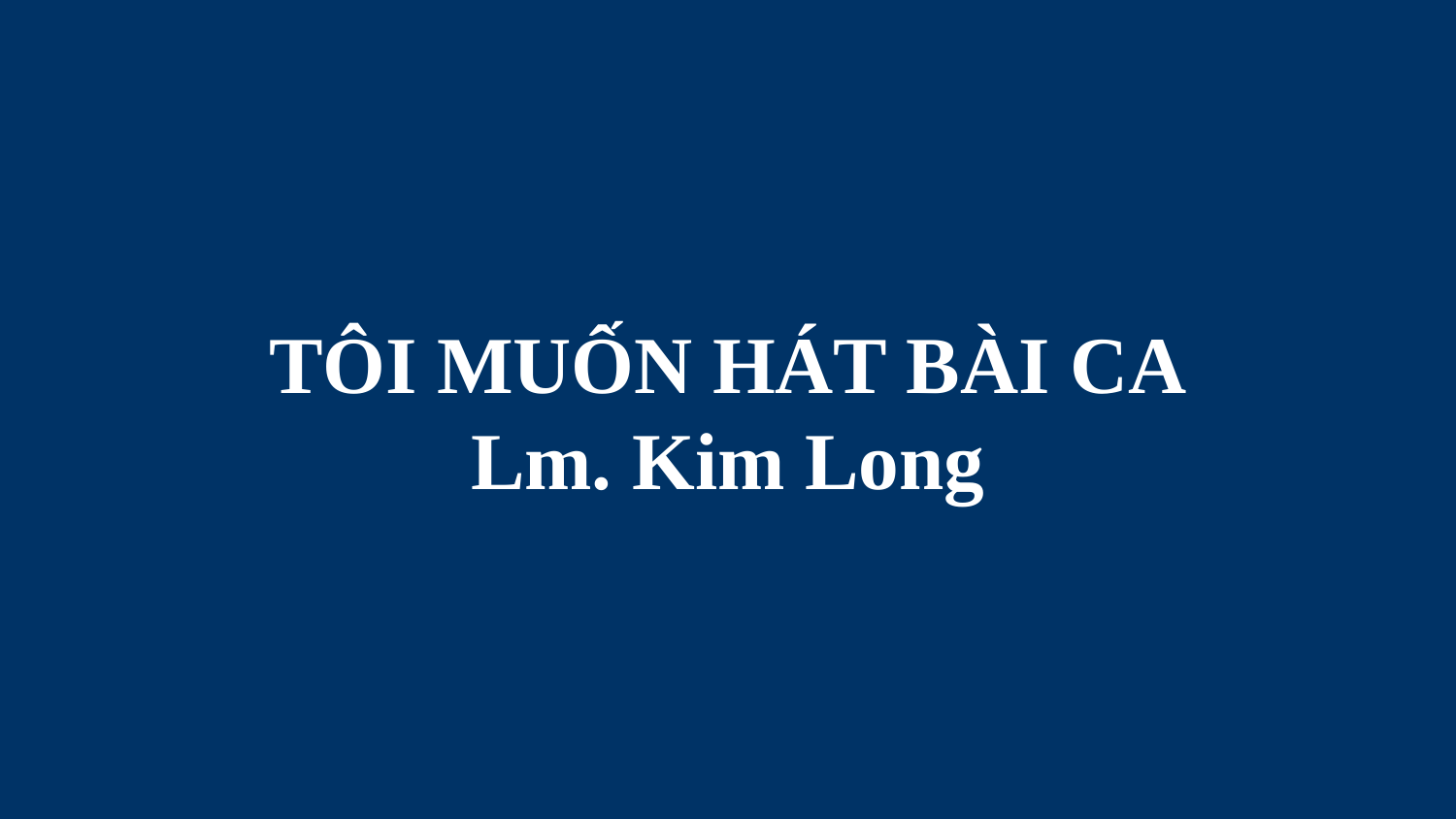

# TÔI MUỐN HÁT BÀI CA Lm. Kim Long